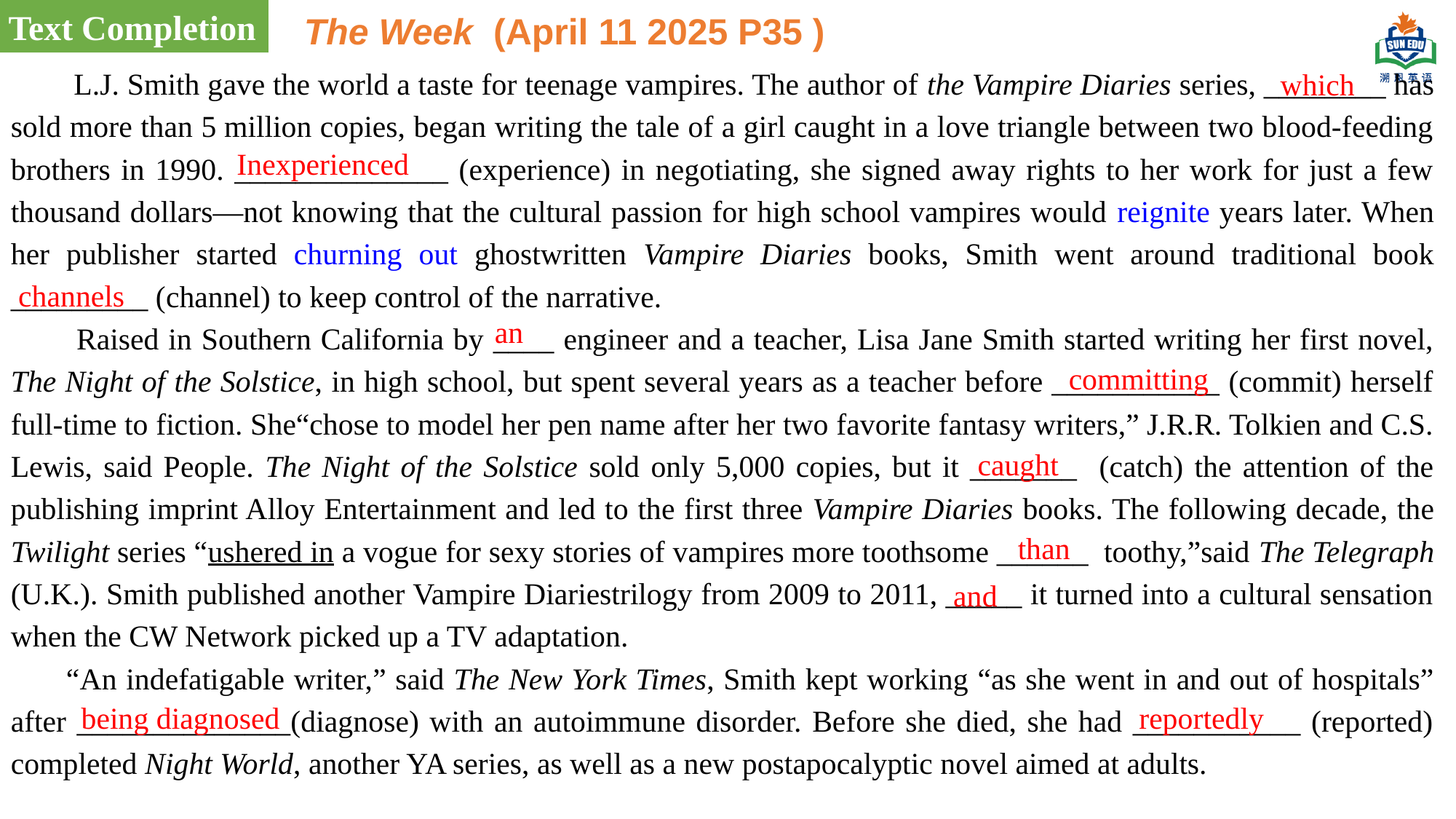

Text Completion
The Week  (April 11 2025 P35 )
        L.J. Smith gave the world a taste for teenage vampires. The author of the Vampire Diaries series, ________ has sold more than 5 million copies, began writing the tale of a girl caught in a love triangle between two blood-feeding brothers in 1990. ______________ (experience) in negotiating, she signed away rights to her work for just a few thousand dollars—not knowing that the cultural passion for high school vampires would reignite years later. When her publisher started churning out ghostwritten Vampire Diaries books, Smith went around traditional book _________ (channel) to keep control of the narrative.
       Raised in Southern California by ____ engineer and a teacher, Lisa Jane Smith started writing her first novel, The Night of the Solstice, in high school, but spent several years as a teacher before ___________ (commit) herself full-time to fiction. She“chose to model her pen name after her two favorite fantasy writers,” J.R.R. Tolkien and C.S. Lewis, said People. The Night of the Solstice sold only 5,000 copies, but it _______  (catch) the attention of the publishing imprint Alloy Entertainment and led to the first three Vampire Diaries books. The following decade, the Twilight series “ushered in a vogue for sexy stories of vampires more toothsome ______  toothy,”said The Telegraph (U.K.). Smith published another Vampire Diariestrilogy from 2009 to 2011, _____ it turned into a cultural sensation when the CW Network picked up a TV adaptation.
      “An indefatigable writer,” said The New York Times, Smith kept working “as she went in and out of hospitals” after ______________(diagnose) with an autoimmune disorder. Before she died, she had ___________ (reported) completed Night World, another YA series, as well as a new postapocalyptic novel aimed at adults.
which
Inexperienced
channels
an
committing
caught
than
and
being diagnosed
reportedly